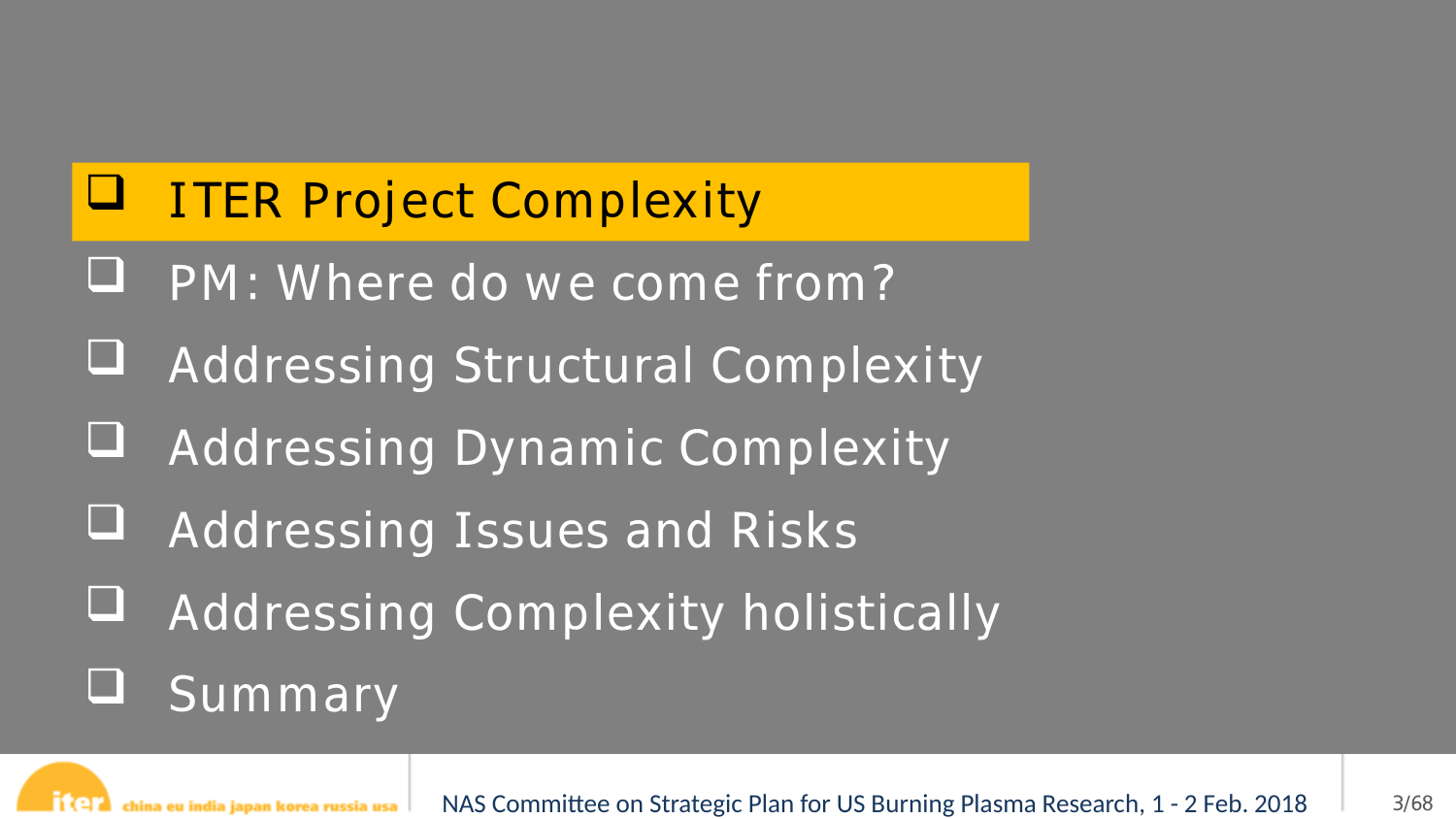

ITER Project Complexity
PM: Where do we come from?
Addressing Structural Complexity
Addressing Dynamic Complexity
Addressing Issues and Risks
Addressing Complexity holistically
Summary